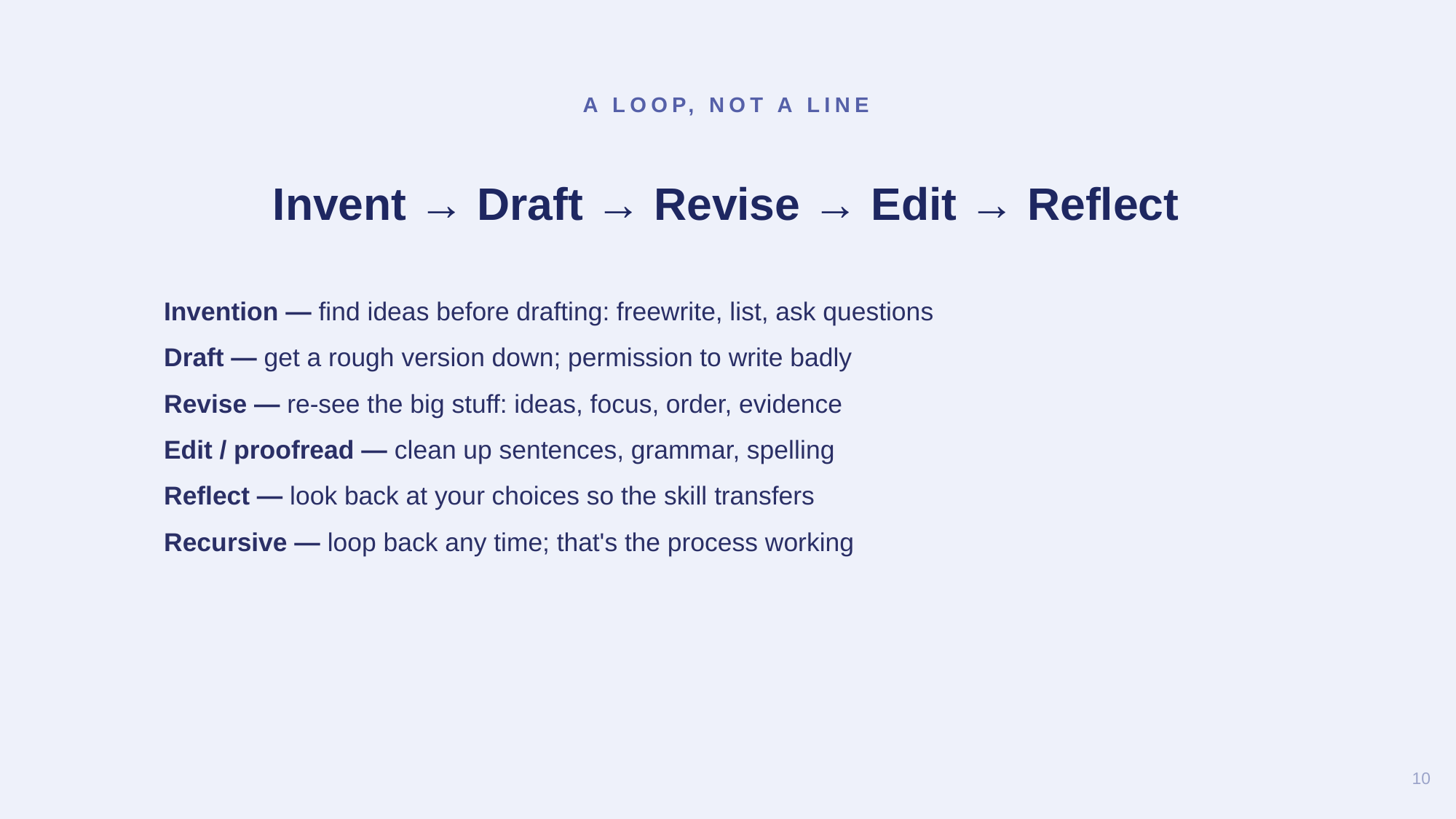

A LOOP, NOT A LINE
Invent → Draft → Revise → Edit → Reflect
Invention — find ideas before drafting: freewrite, list, ask questions
Draft — get a rough version down; permission to write badly
Revise — re-see the big stuff: ideas, focus, order, evidence
Edit / proofread — clean up sentences, grammar, spelling
Reflect — look back at your choices so the skill transfers
Recursive — loop back any time; that's the process working
10